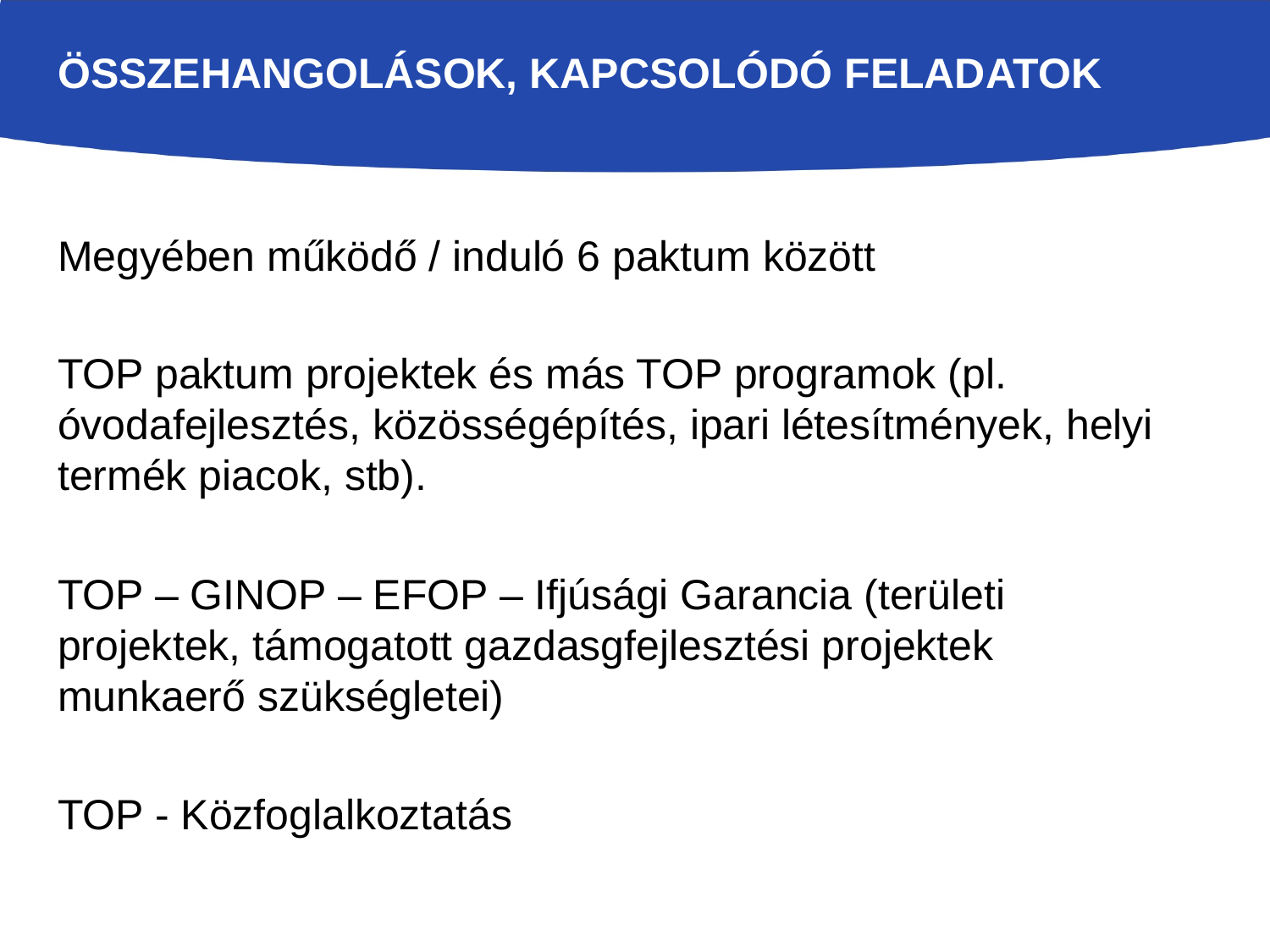

# ÖSSZEHANGOLÁSOK, kapcsolódó feladatok
Megyében működő / induló 6 paktum között

TOP paktum projektek és más TOP programok (pl. óvodafejlesztés, közösségépítés, ipari létesítmények, helyi termék piacok, stb).

TOP – GINOP – EFOP – Ifjúsági Garancia (területi projektek, támogatott gazdasgfejlesztési projektek munkaerő szükségletei)

TOP - Közfoglalkoztatás